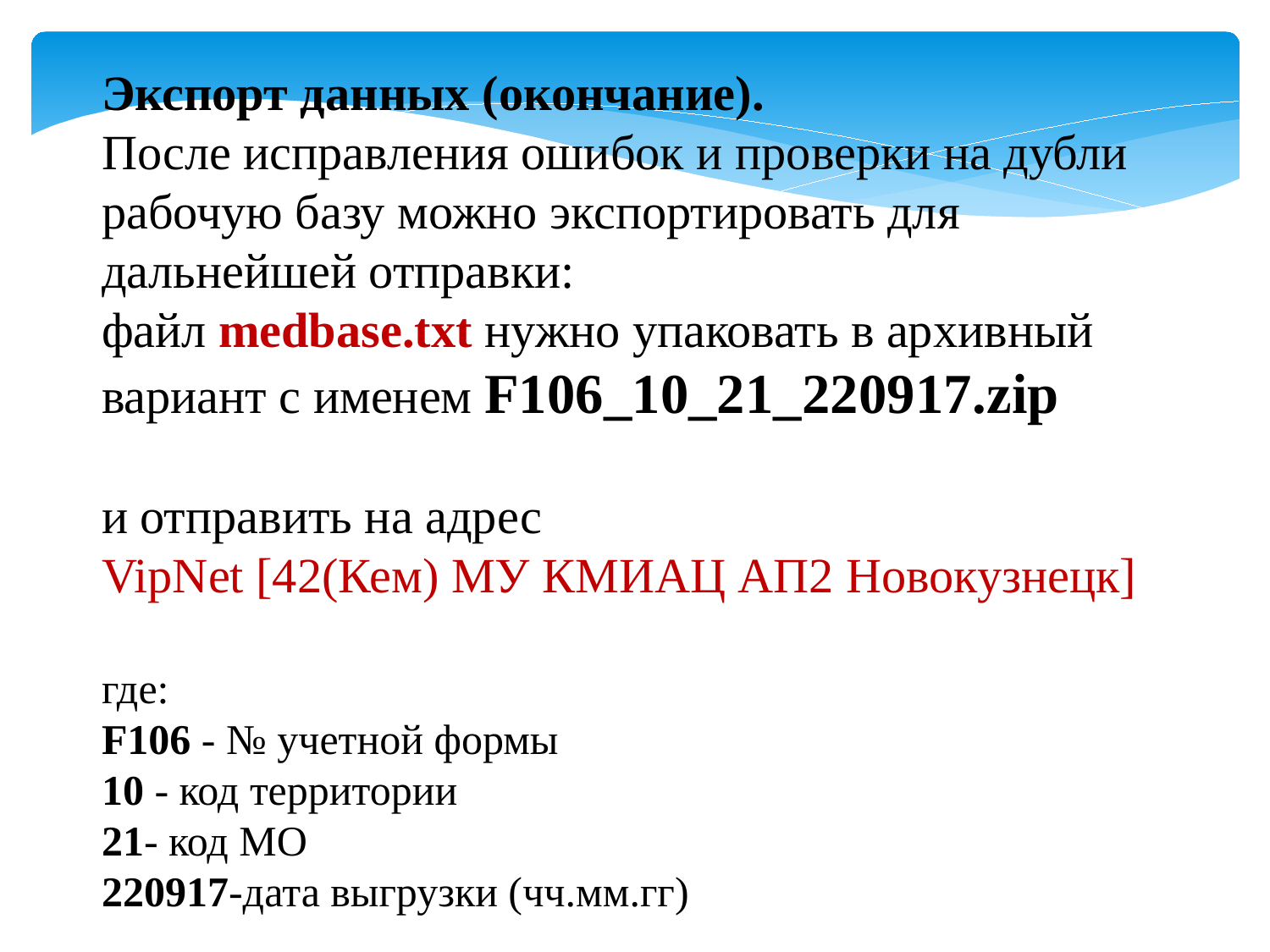

Экспорт данных (окончание).
После исправления ошибок и проверки на дубли рабочую базу можно экспортировать для дальнейшей отправки:
файл medbase.txt нужно упаковать в архивный вариант с именем F106_10_21_220917.zip

и отправить на адрес
VipNet [42(Кем) МУ КМИАЦ АП2 Новокузнецк]

где:
F106 - № учетной формы
10 - код территории
21- код МО
220917-дата выгрузки (чч.мм.гг)